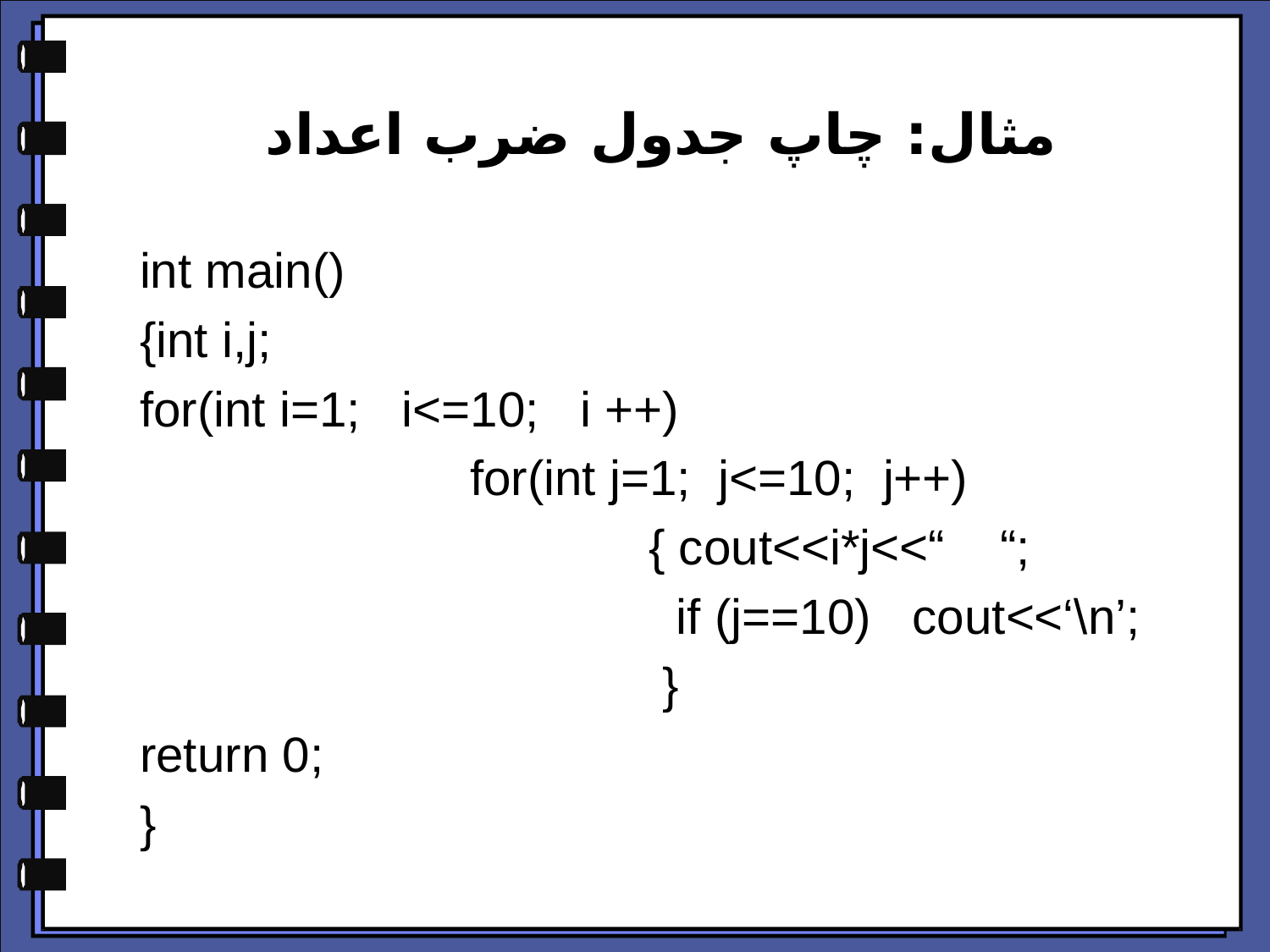

# مثال: چاپ جدول ضرب اعداد
int main()
{int i,j;
for(int i=1;   i<=10;   i ++)
                        for(int j=1;  j<=10;  j++)
                                     { cout<<i*j<<“    “;
                                       if (j==10)   cout<<‘\n’;
                                      }
return 0;
}